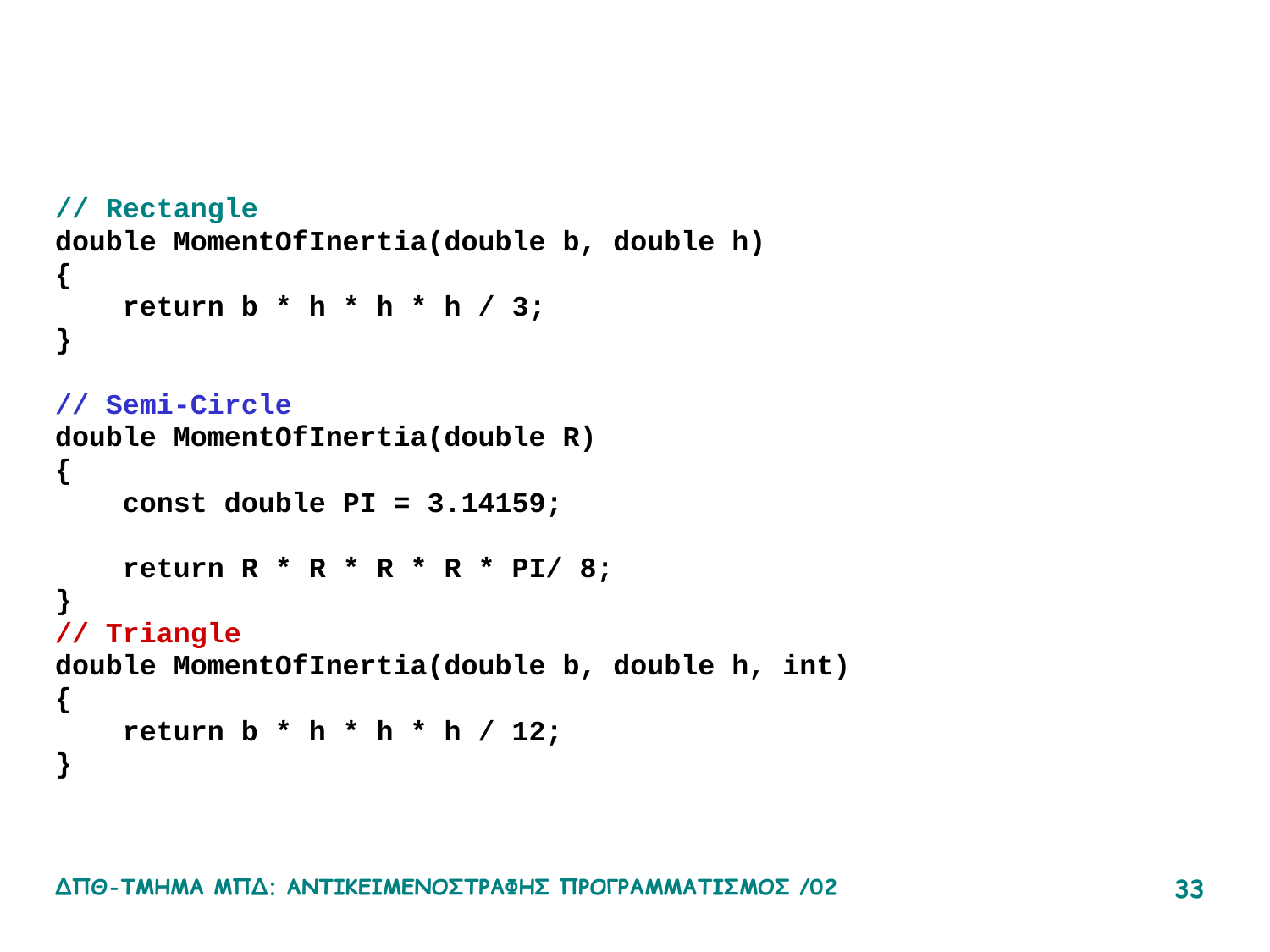

#
// Rectangle
double MomentOfInertia(double b, double h)
{
    return b * h * h * h / 3;
}

// Semi-Circle
double MomentOfInertia(double R)
{
    const double PI = 3.14159;

    return R * R * R * R * PI/ 8;
}
// Triangle
double MomentOfInertia(double b, double h, int)
{
    return b * h * h * h / 12;
}

ΔΠΘ-ΤΜΗΜΑ ΜΠΔ: ΑΝΤΙΚΕΙΜΕΝΟΣΤΡΑΦΗΣ ΠΡΟΓΡΑΜΜΑΤΙΣΜΟΣ /02
33